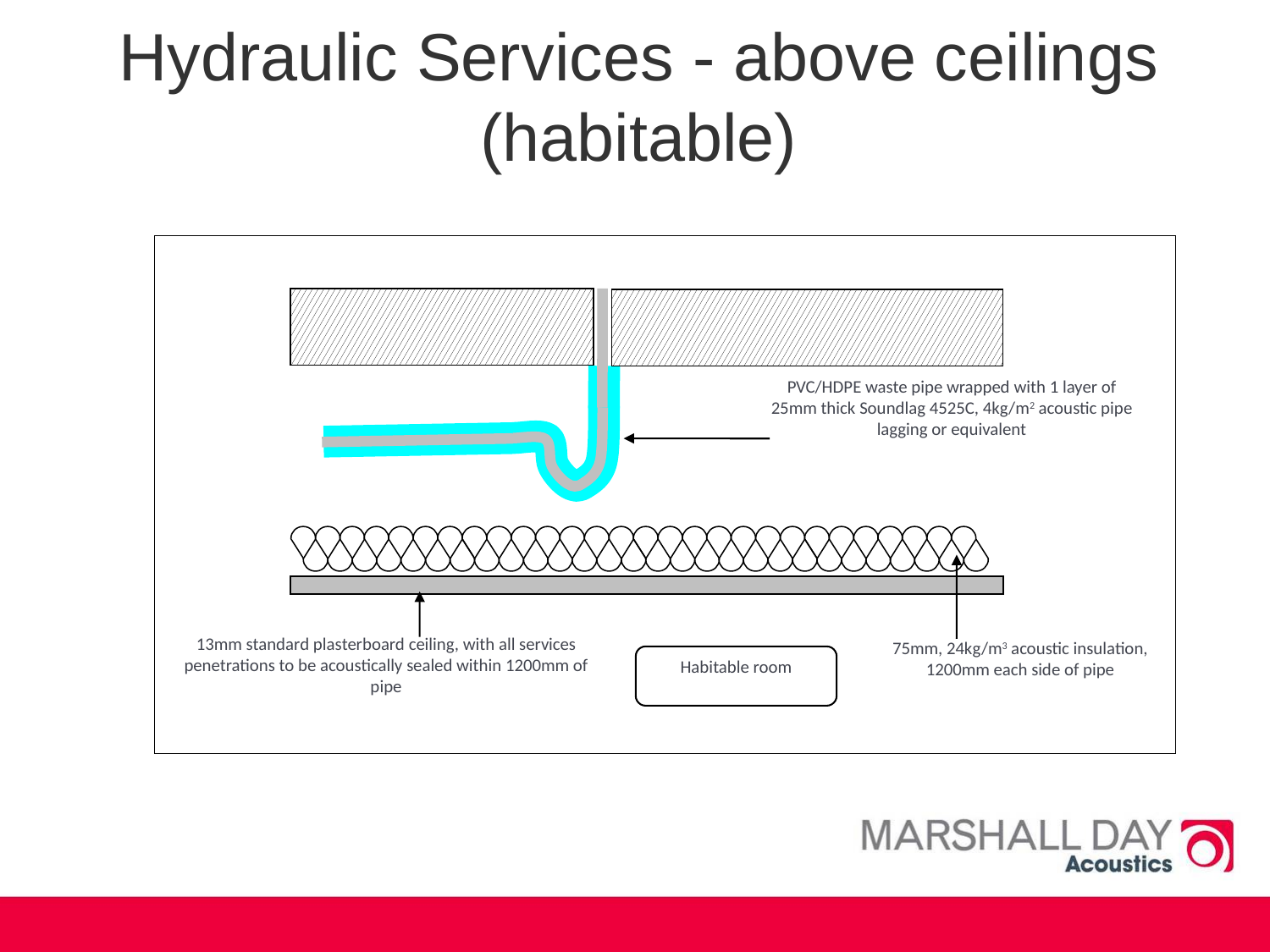

# Hydraulic Services - above ceilings (habitable)

PVC/HDPE waste pipe wrapped with 1 layer of 25mm thick Soundlag 4525C, 4kg/m2 acoustic pipe lagging or equivalent

13mm standard plasterboard ceiling, with all services penetrations to be acoustically sealed within 1200mm of pipe
75mm, 24kg/m3 acoustic insulation, 1200mm each side of pipe
Habitable room